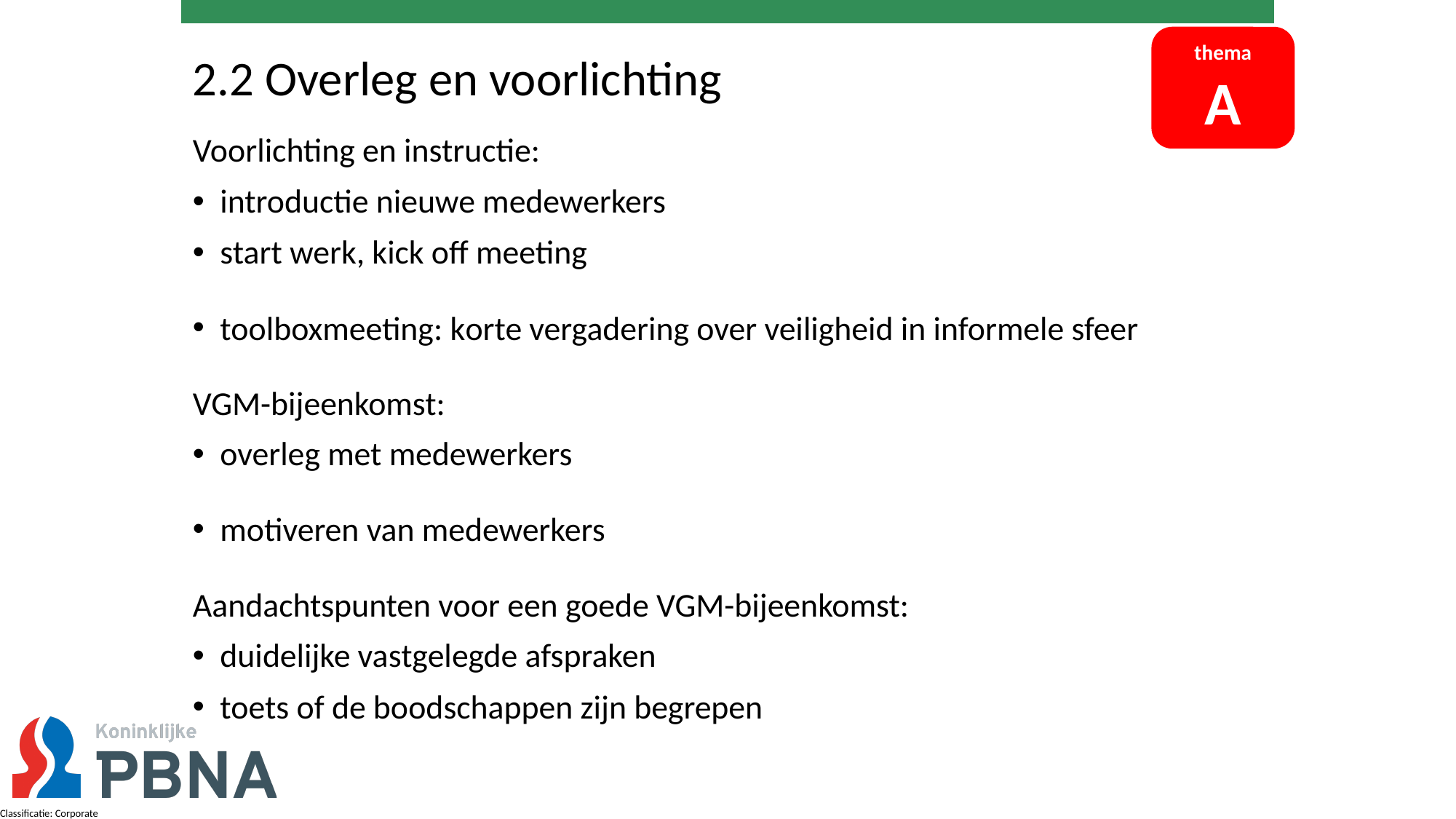

thema
A
# 2.2 Overleg en voorlichting
Voorlichting en instructie:
introductie nieuwe medewerkers
start werk, kick off meeting
toolboxmeeting: korte vergadering over veiligheid in informele sfeer
VGM-bijeenkomst:
overleg met medewerkers
motiveren van medewerkers
Aandachtspunten voor een goede VGM-bijeenkomst:
duidelijke vastgelegde afspraken
toets of de boodschappen zijn begrepen